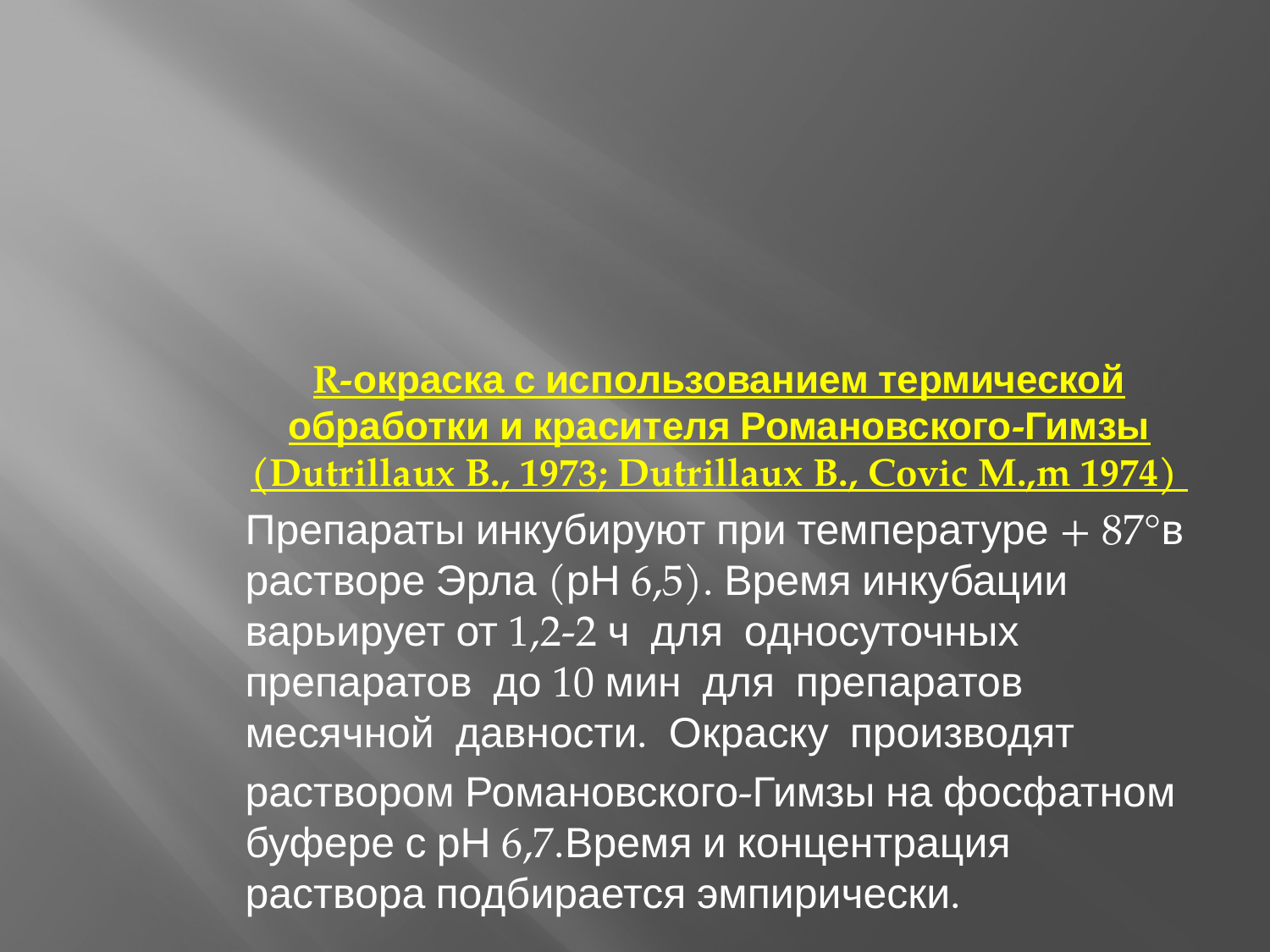

R-окраска с использованием термической обработки и красителя Романовского-Гимзы (Dutrillaux B., 1973; Dutrillaux B., Covic M.,m 1974)
Препараты инкубируют при температуре + 87°в растворе Эрла (рН 6,5). Время инкубации варьирует от 1,2-2 ч  для  односуточных  препаратов  до 10 мин  для  препаратов  месячной  давности.  Окраску  производят
раствором Романовского-Гимзы на фосфатном буфере с рН 6,7.Время и концентрация раствора подбирается эмпирически.